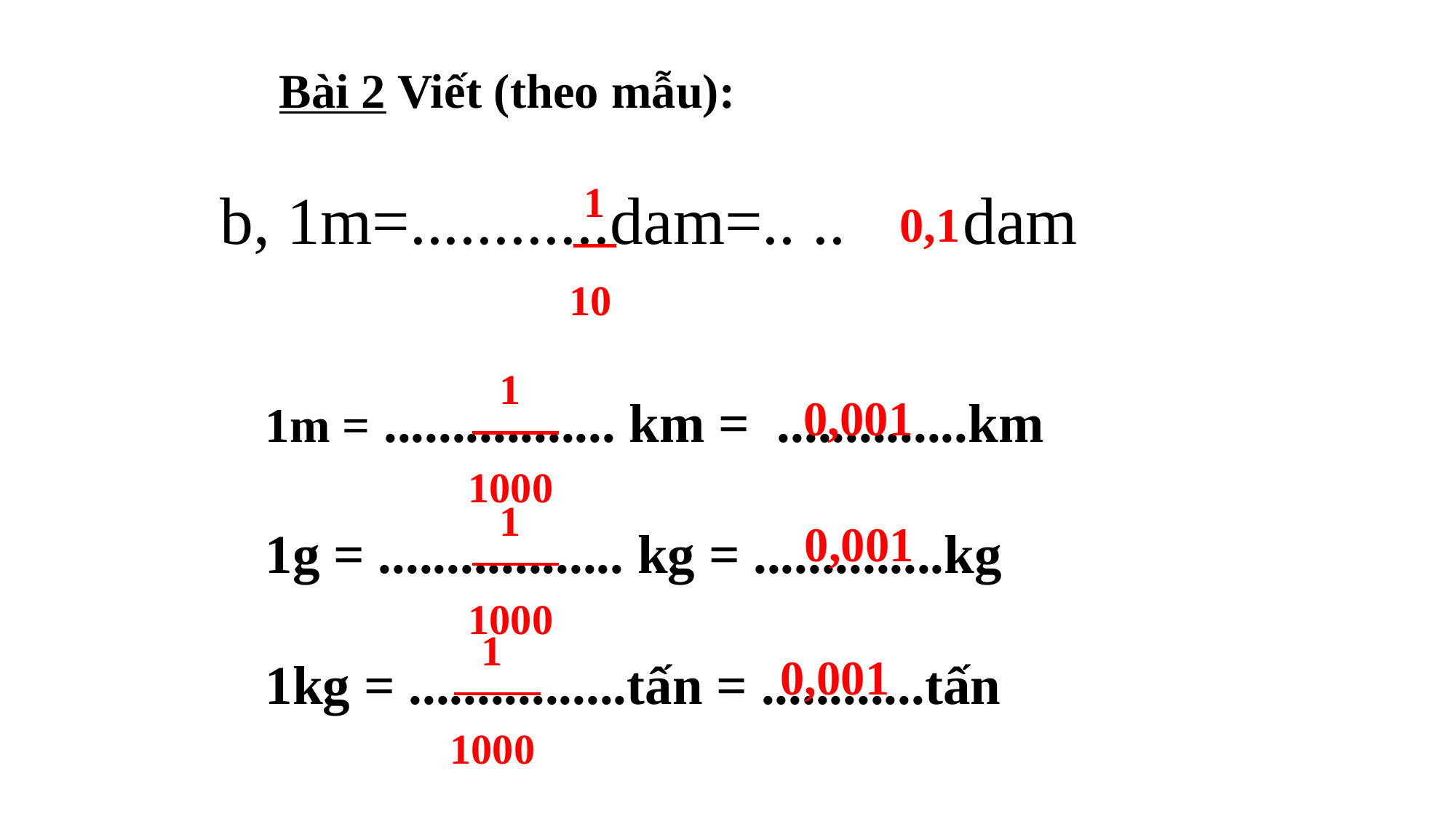

Bài 2 Viết (theo mẫu):
# b, 1m=............dam=.. ..       dam
1
0,1
10

1
0,001
1m = ................. km =  ..............km

1g = .................. kg = ..............kg

1kg = ................tấn = ............tấn
1000
1
0,001
1000
1
0,001
1000